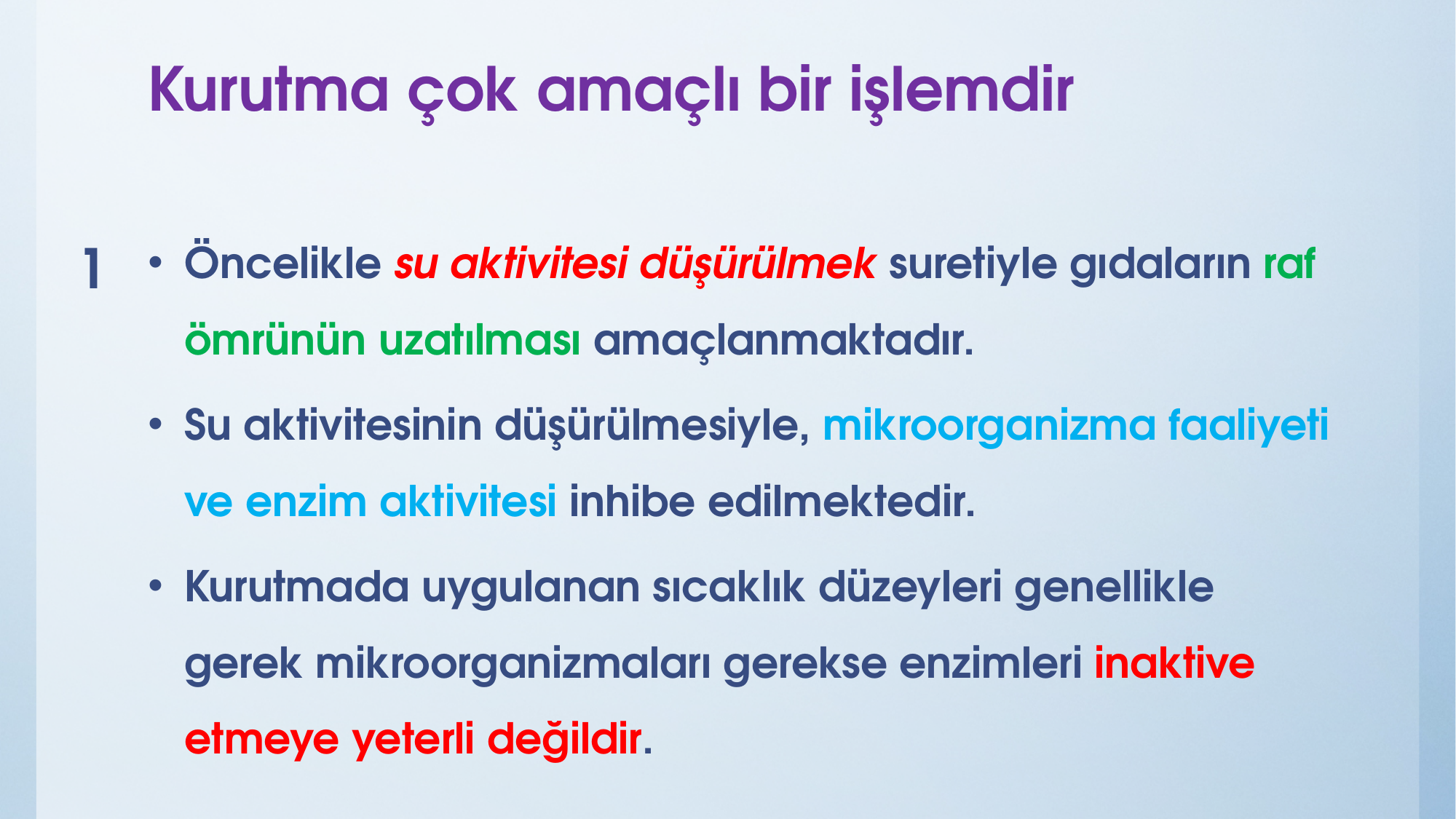

# Kurutma çok amaçlı bir işlemdir
Öncelikle su aktivitesi düşürülmek suretiyle gıdaların raf ömrünün uzatılması amaçlanmaktadır.
Su aktivitesinin düşürülmesiyle, mikroorganizma faaliyeti ve enzim aktivitesi inhibe edilmektedir.
Kurutmada uygulanan sıcaklık düzeyleri genellikle gerek mikroorganizmaları gerekse enzimleri inaktive etmeye yeterli değildir.
1